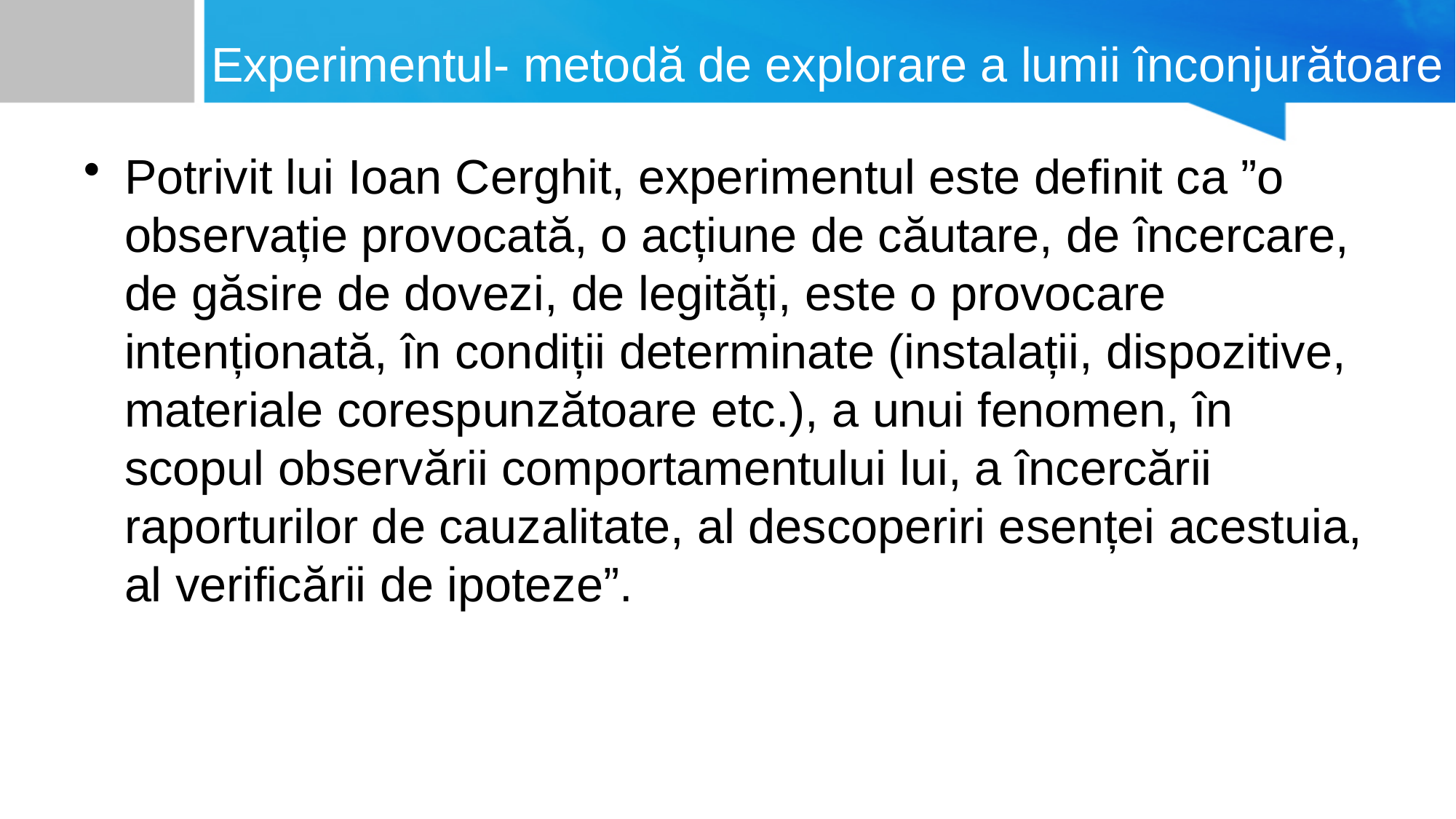

# Experimentul- metodă de explorare a lumii înconjurătoare
Potrivit lui Ioan Cerghit, experimentul este definit ca ”o observație provocată, o acțiune de căutare, de încercare, de găsire de dovezi, de legități, este o provocare intenționată, în condiții determinate (instalații, dispozitive, materiale corespunzătoare etc.), a unui fenomen, în scopul observării comportamentului lui, a încercării raporturilor de cauzalitate, al descoperiri esenței acestuia, al verificării de ipoteze”.